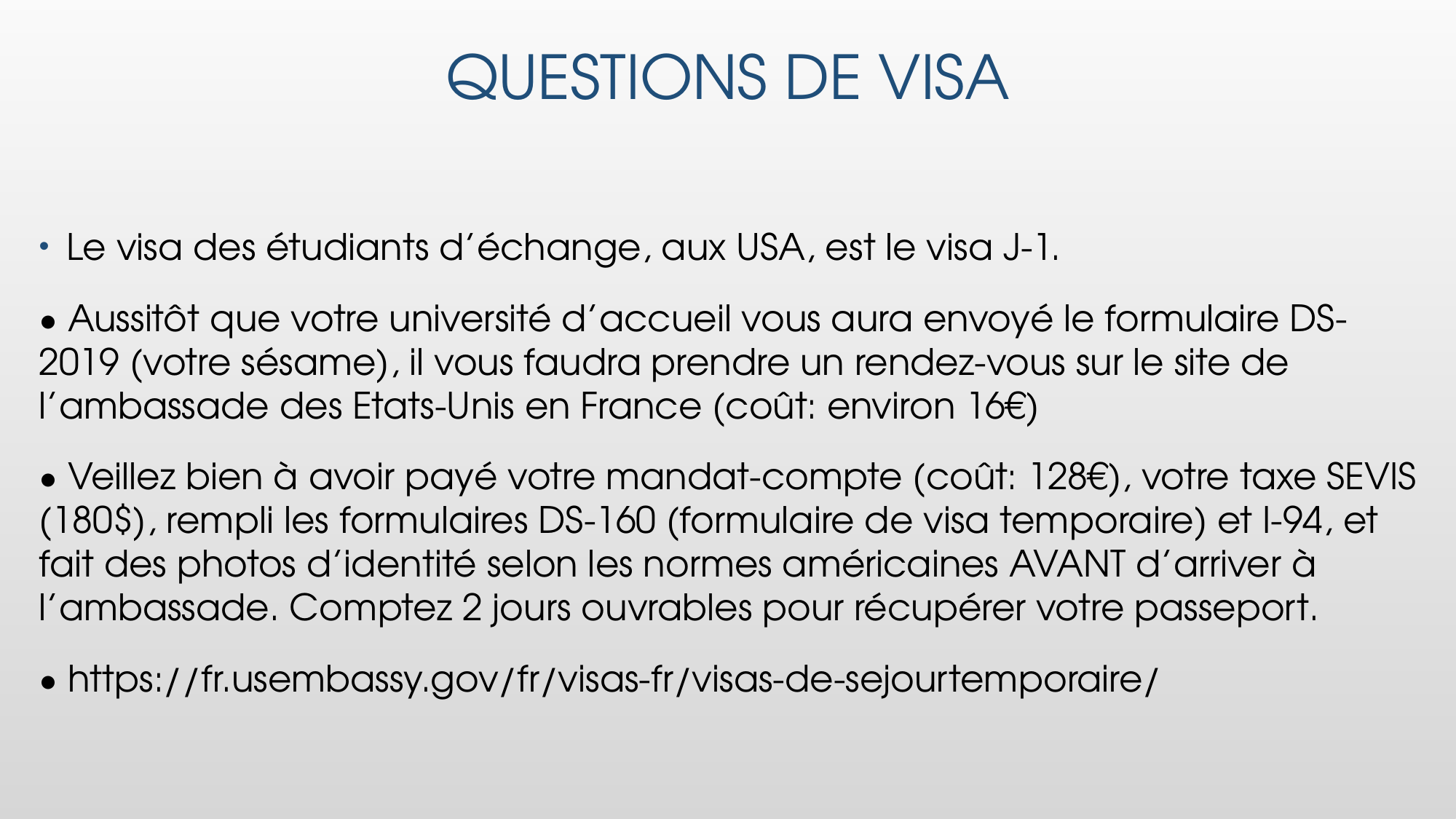

# QUESTIONS DE VISA
Le visa des étudiants d’échange, aux USA, est le visa J-1.
• Aussitôt que votre université d’accueil vous aura envoyé le formulaire DS-2019 (votre sésame), il vous faudra prendre un rendez-vous sur le site de l’ambassade des Etats-Unis en France (coût: environ 16€)
• Veillez bien à avoir payé votre mandat-compte (coût: 128€), votre taxe SEVIS (180$), rempli les formulaires DS-160 (formulaire de visa temporaire) et I-94, et fait des photos d’identité selon les normes américaines AVANT d’arriver à l’ambassade. Comptez 2 jours ouvrables pour récupérer votre passeport.
• https://fr.usembassy.gov/fr/visas-fr/visas-de-sejourtemporaire/